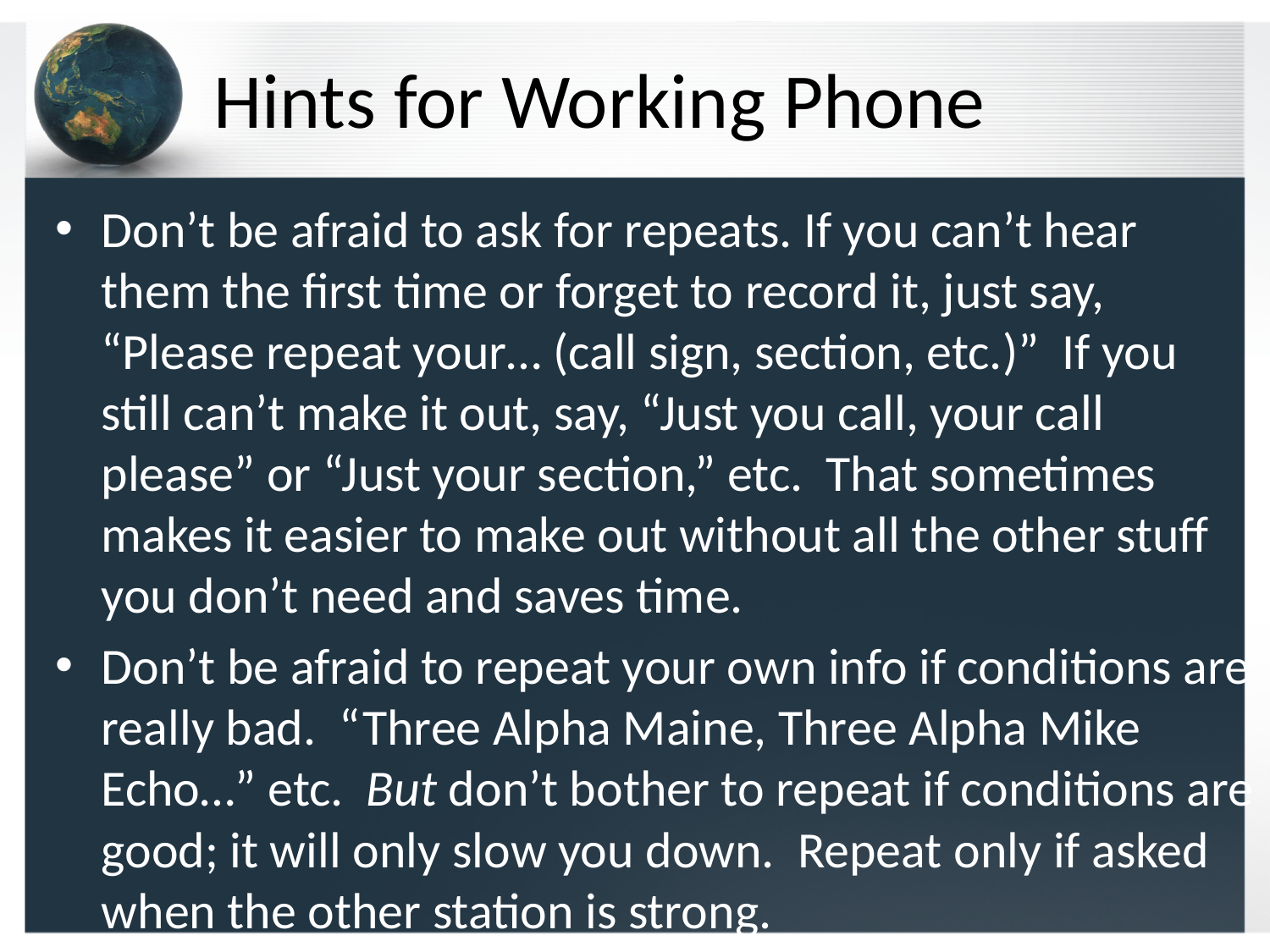

# Hints for Working Phone
Don’t be afraid to ask for repeats. If you can’t hear them the first time or forget to record it, just say, “Please repeat your… (call sign, section, etc.)”  If you still can’t make it out, say, “Just you call, your call please” or “Just your section,” etc.  That sometimes makes it easier to make out without all the other stuff you don’t need and saves time.
Don’t be afraid to repeat your own info if conditions are really bad.  “Three Alpha Maine, Three Alpha Mike Echo…” etc.  But don’t bother to repeat if conditions are good; it will only slow you down.  Repeat only if asked when the other station is strong.